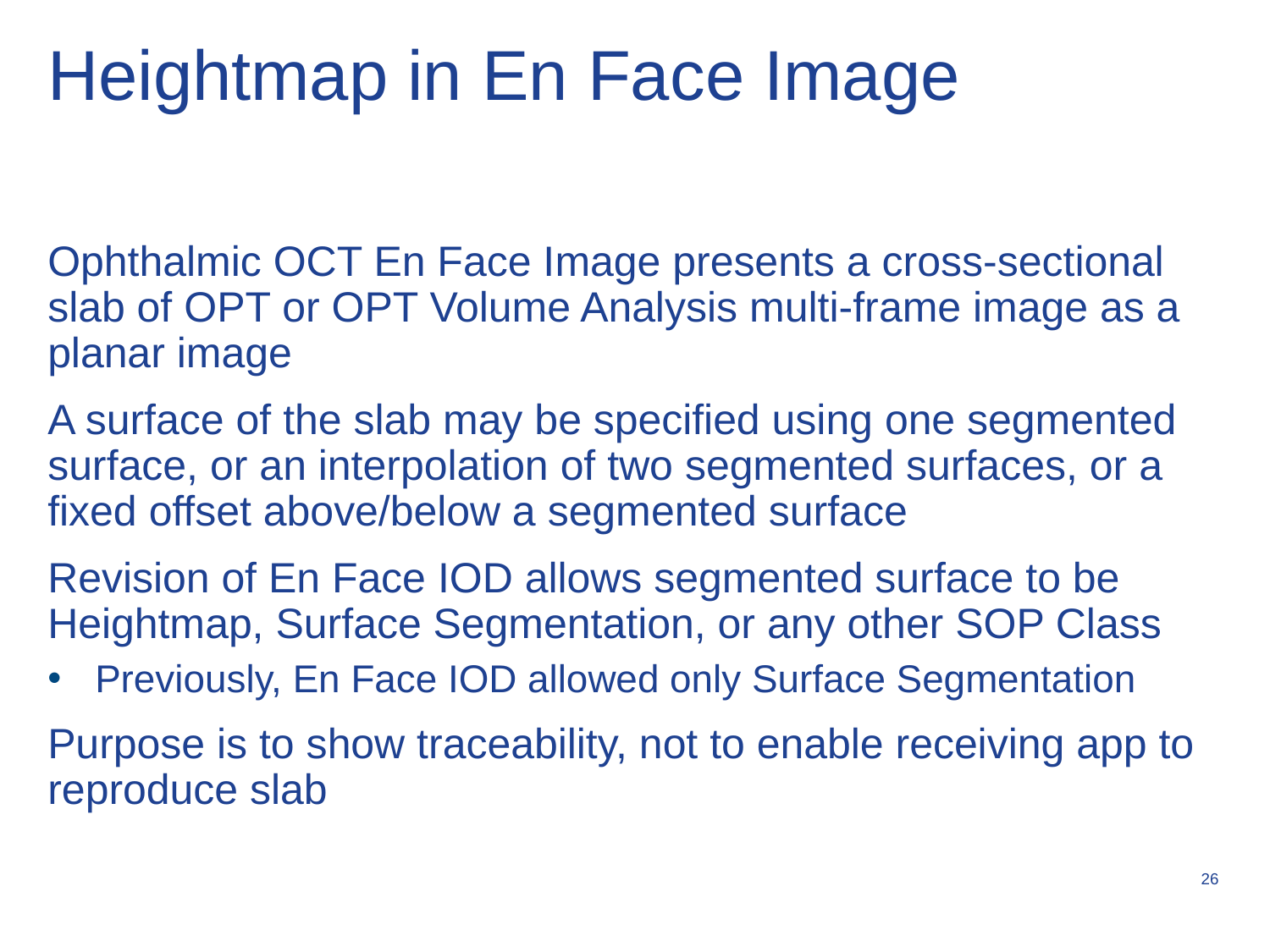

# Heightmap in En Face Image
Ophthalmic OCT En Face Image presents a cross-sectional slab of OPT or OPT Volume Analysis multi-frame image as a planar image
A surface of the slab may be specified using one segmented surface, or an interpolation of two segmented surfaces, or a fixed offset above/below a segmented surface
Revision of En Face IOD allows segmented surface to be Heightmap, Surface Segmentation, or any other SOP Class
Previously, En Face IOD allowed only Surface Segmentation
Purpose is to show traceability, not to enable receiving app to reproduce slab